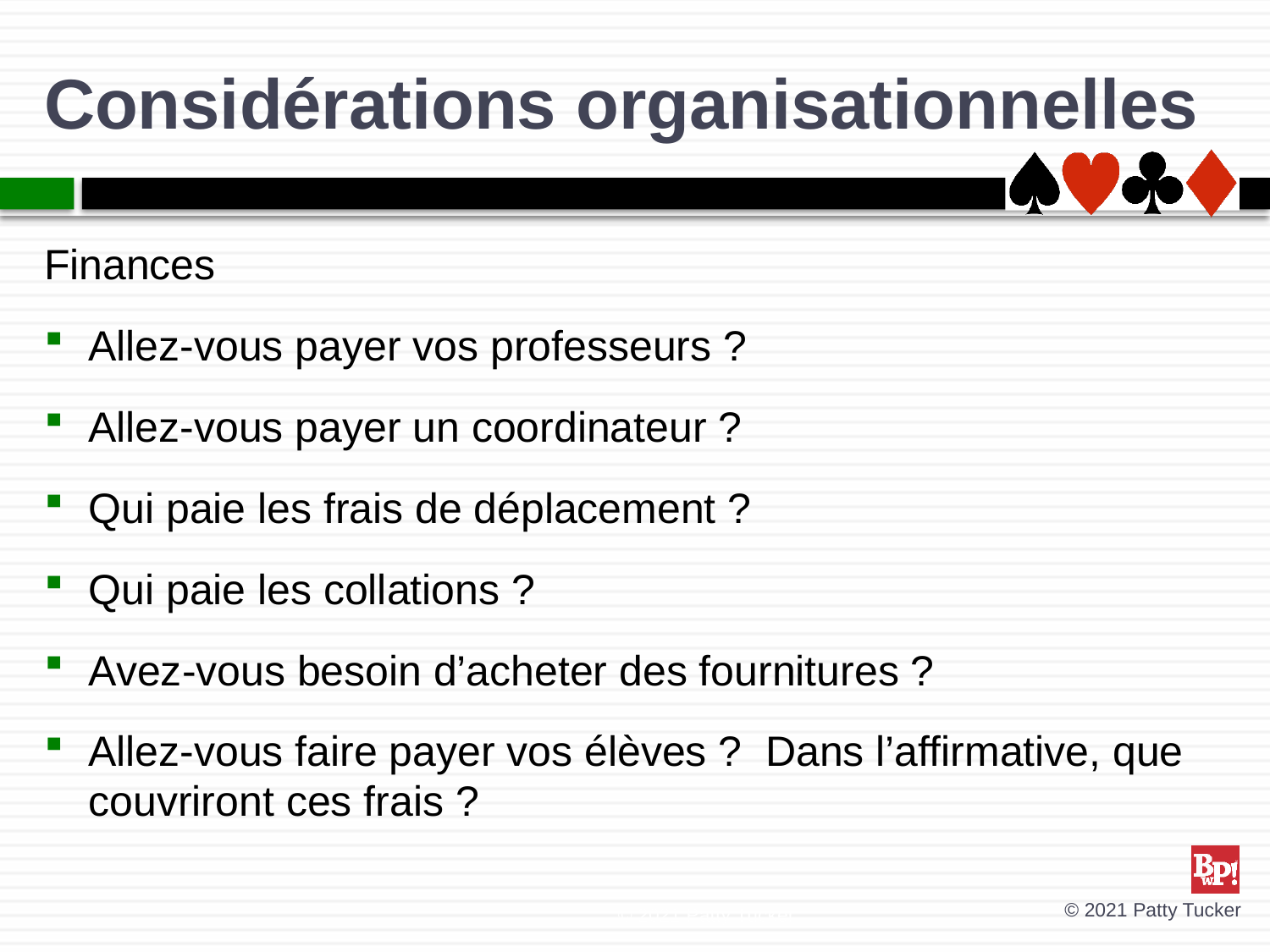

# Considérations organisationnelles
Finances
Allez-vous payer vos professeurs ?
Allez-vous payer un coordinateur ?
Qui paie les frais de déplacement ?
Qui paie les collations ?
Avez-vous besoin d’acheter des fournitures ?
Allez-vous faire payer vos élèves ?  Dans l’affirmative, que couvriront ces frais ?

© 2021 Patty Tucker
© 2021 Patty Tucker